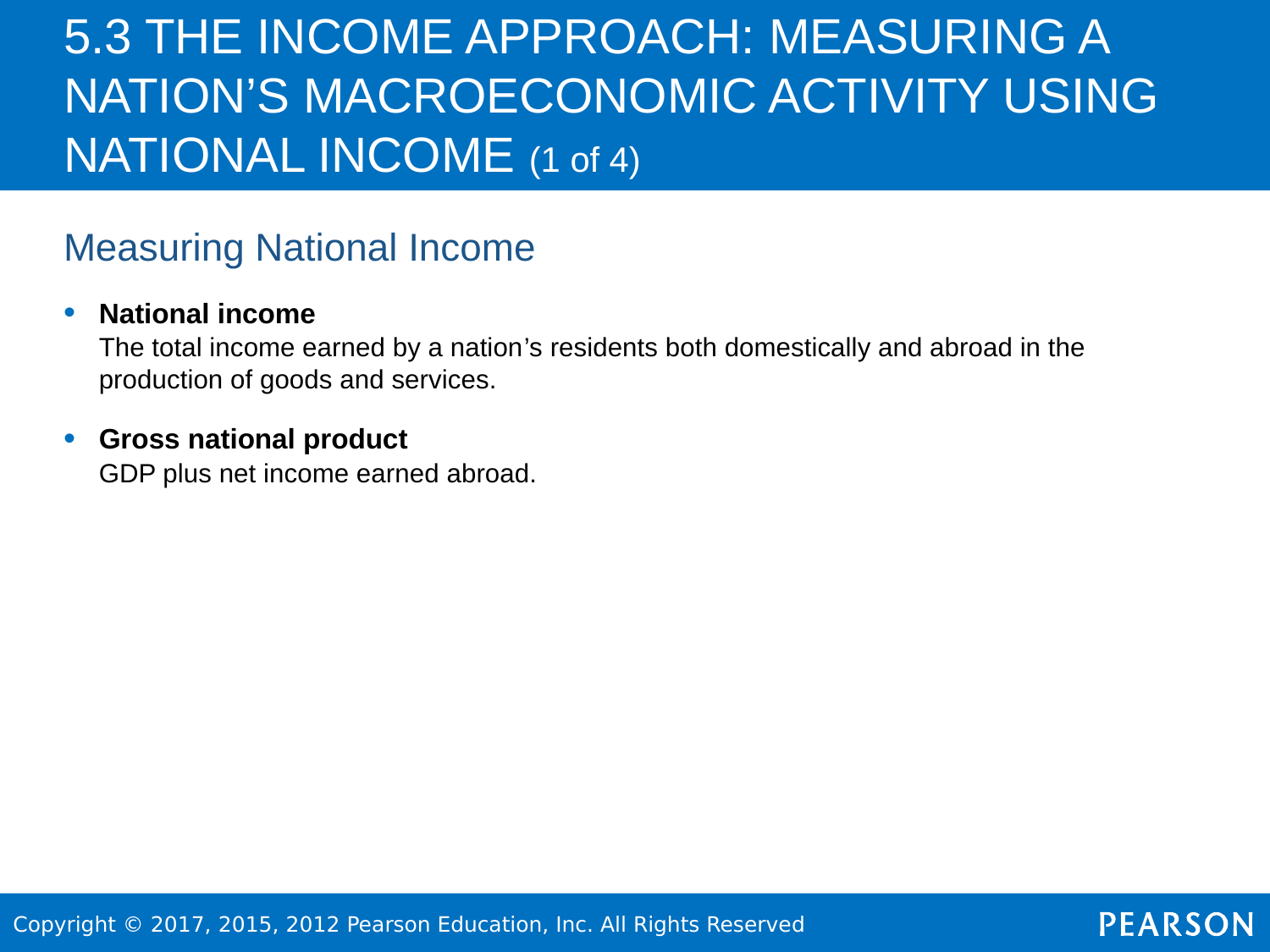

# 5.3 THE INCOME APPROACH: MEASURING A NATION’S MACROECONOMIC ACTIVITY USING NATIONAL INCOME (1 of 4)
Measuring National Income
National income
	The total income earned by a nation’s residents both domestically and abroad in the production of goods and services.
Gross national product
	GDP plus net income earned abroad.